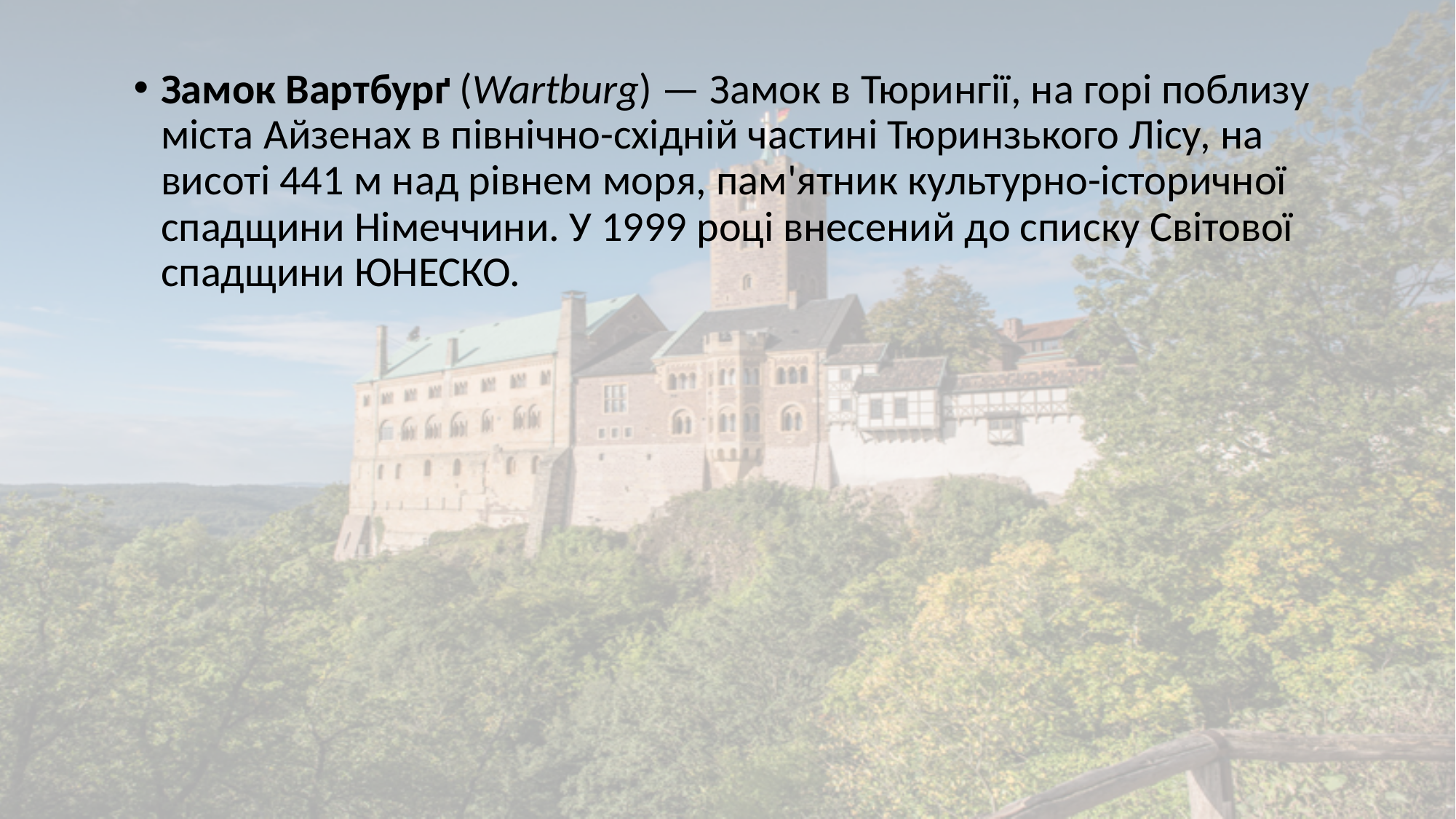

Замок Вартбурґ (Wartburg) — Замок в Тюрингії, на горі поблизу міста Айзенах в північно-східній частині Тюринзького Лісу, на висоті 441 м над рівнем моря, пам'ятник культурно-історичної спадщини Німеччини. У 1999 році внесений до списку Світової спадщини ЮНЕСКО.